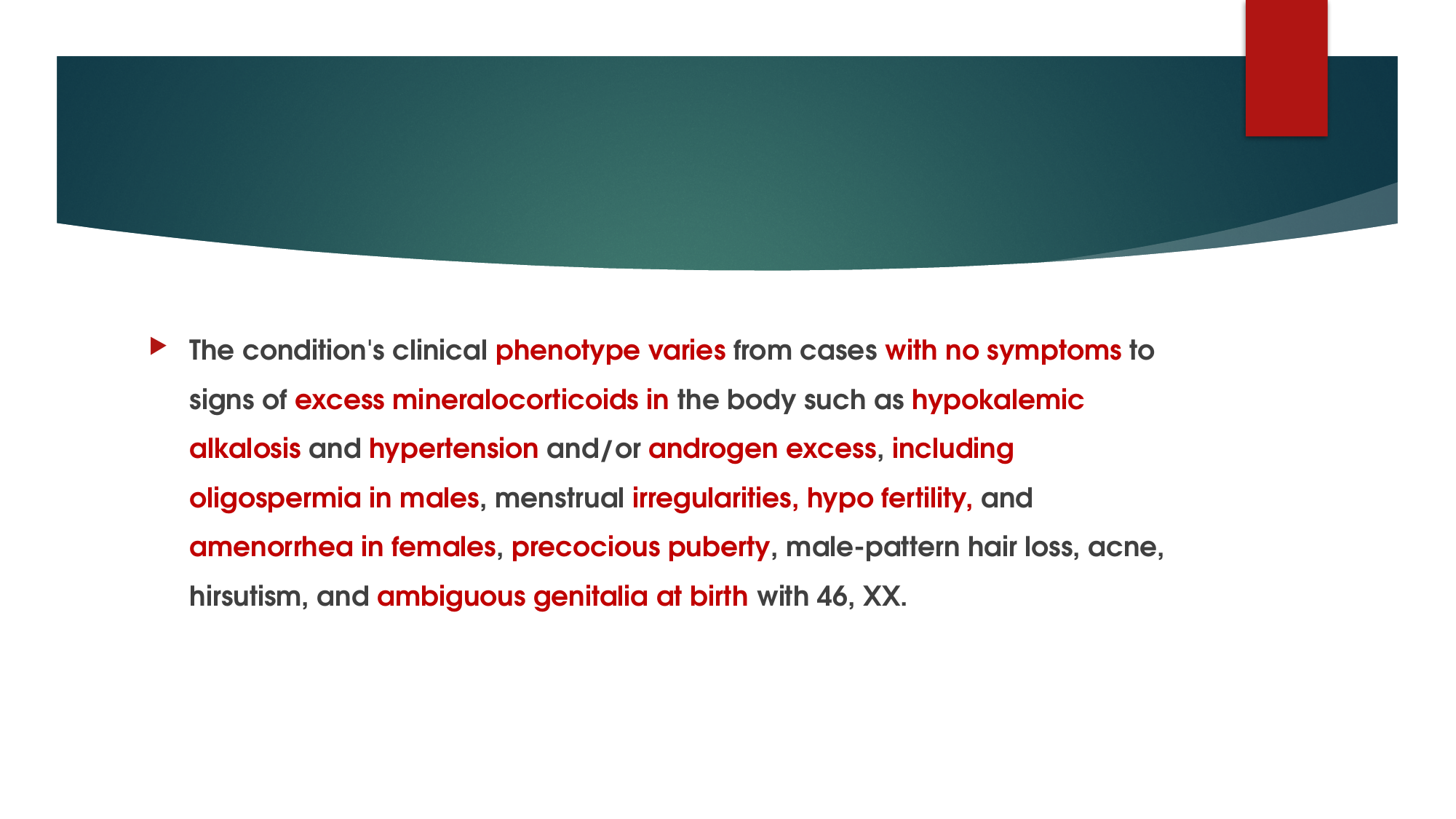

#
The condition's clinical phenotype varies from cases with no symptoms to signs of excess mineralocorticoids in the body such as hypokalemic alkalosis and hypertension and/or androgen excess, including oligospermia in males, menstrual irregularities, hypo fertility, and amenorrhea in females, precocious puberty, male-pattern hair loss, acne, hirsutism, and ambiguous genitalia at birth with 46, XX.